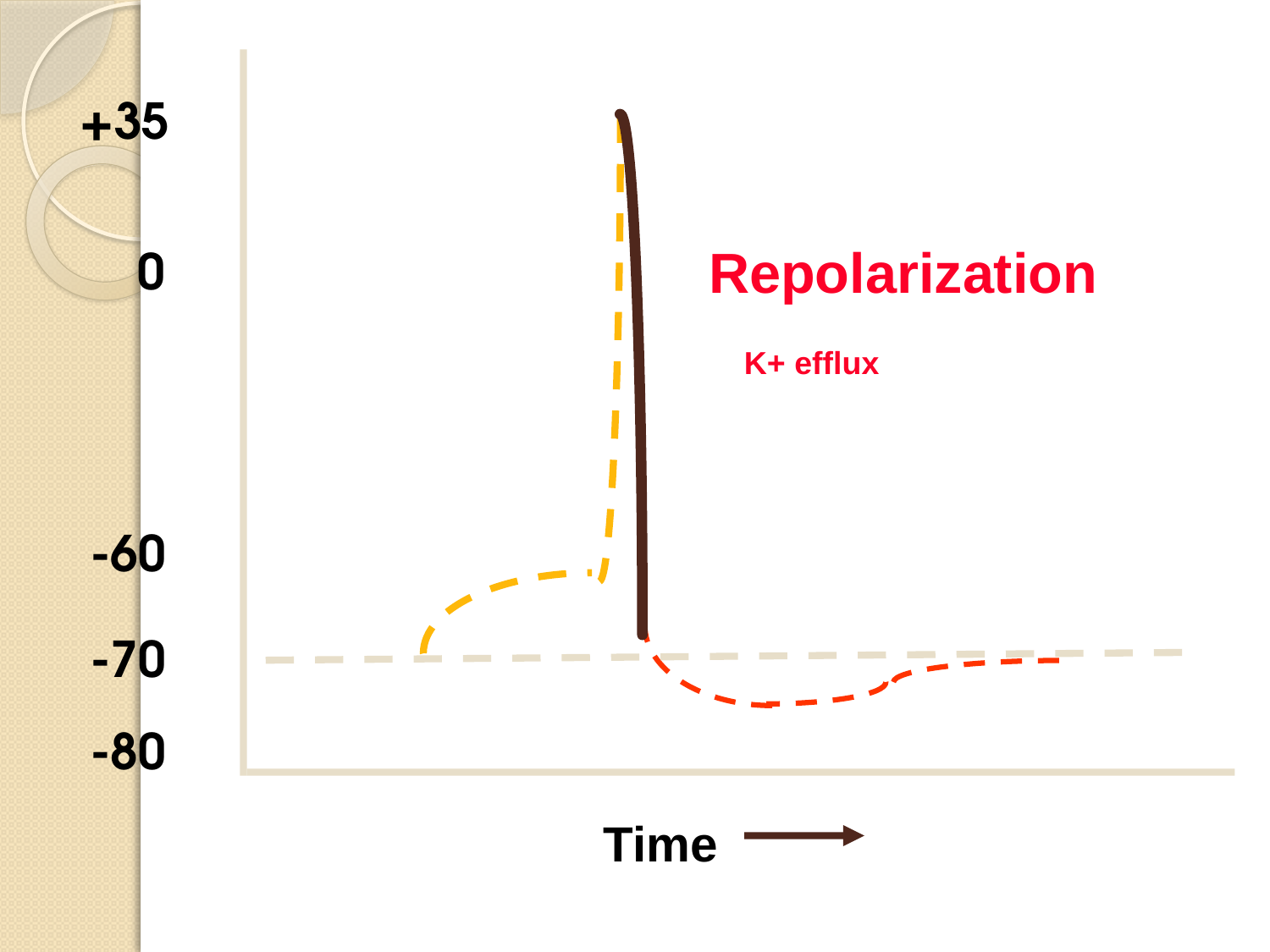

+35

Repolarization

    K+ efflux

0
-60
-70

-80
Time